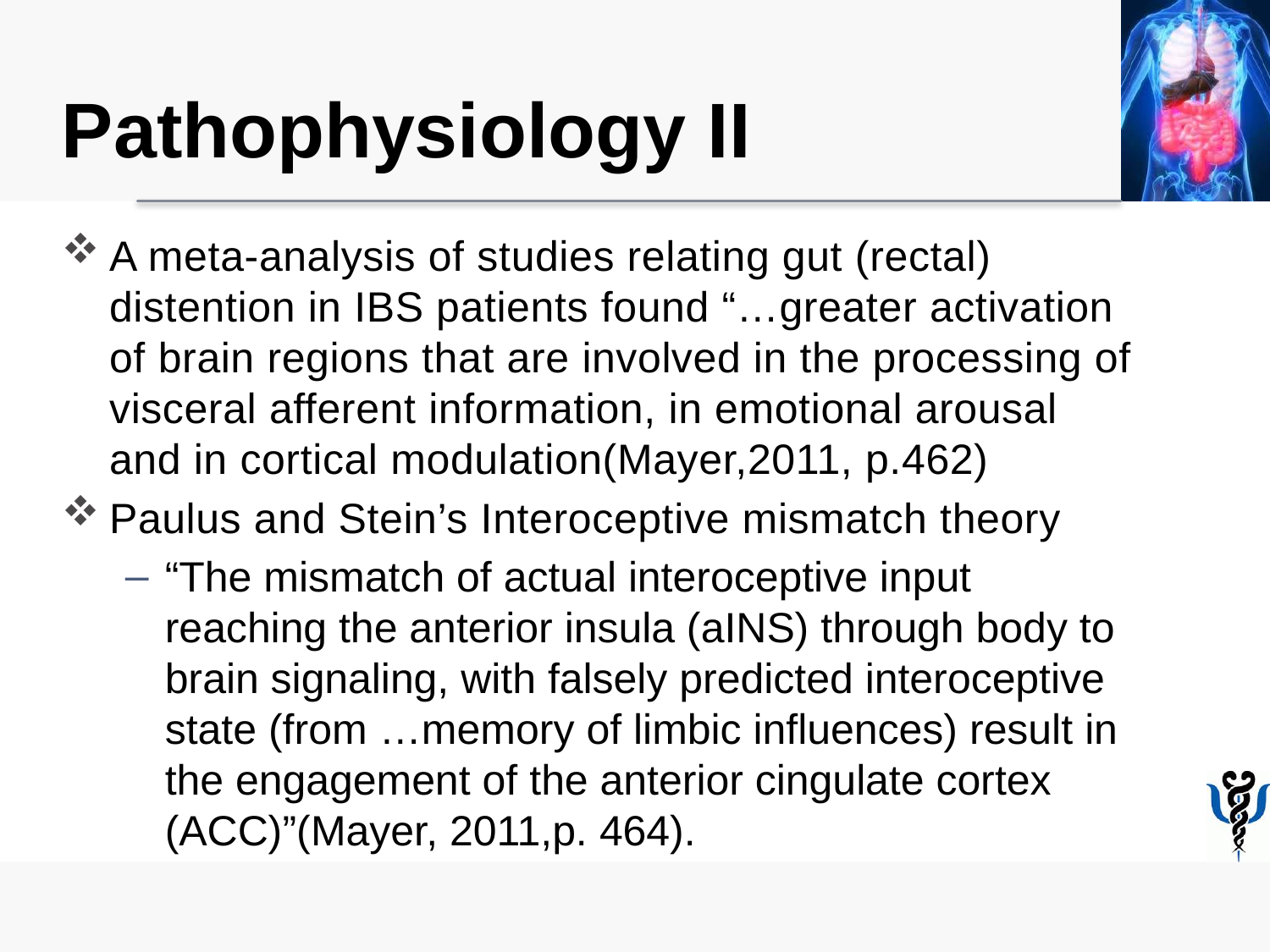

# Pathophysiology II
A meta-analysis of studies relating gut (rectal) distention in IBS patients found “…greater activation of brain regions that are involved in the processing of visceral afferent information, in emotional arousal and in cortical modulation(Mayer,2011, p.462)
Paulus and Stein’s Interoceptive mismatch theory
“The mismatch of actual interoceptive input reaching the anterior insula (aINS) through body to brain signaling, with falsely predicted interoceptive state (from …memory of limbic influences) result in the engagement of the anterior cingulate cortex (ACC)”(Mayer, 2011,p. 464).